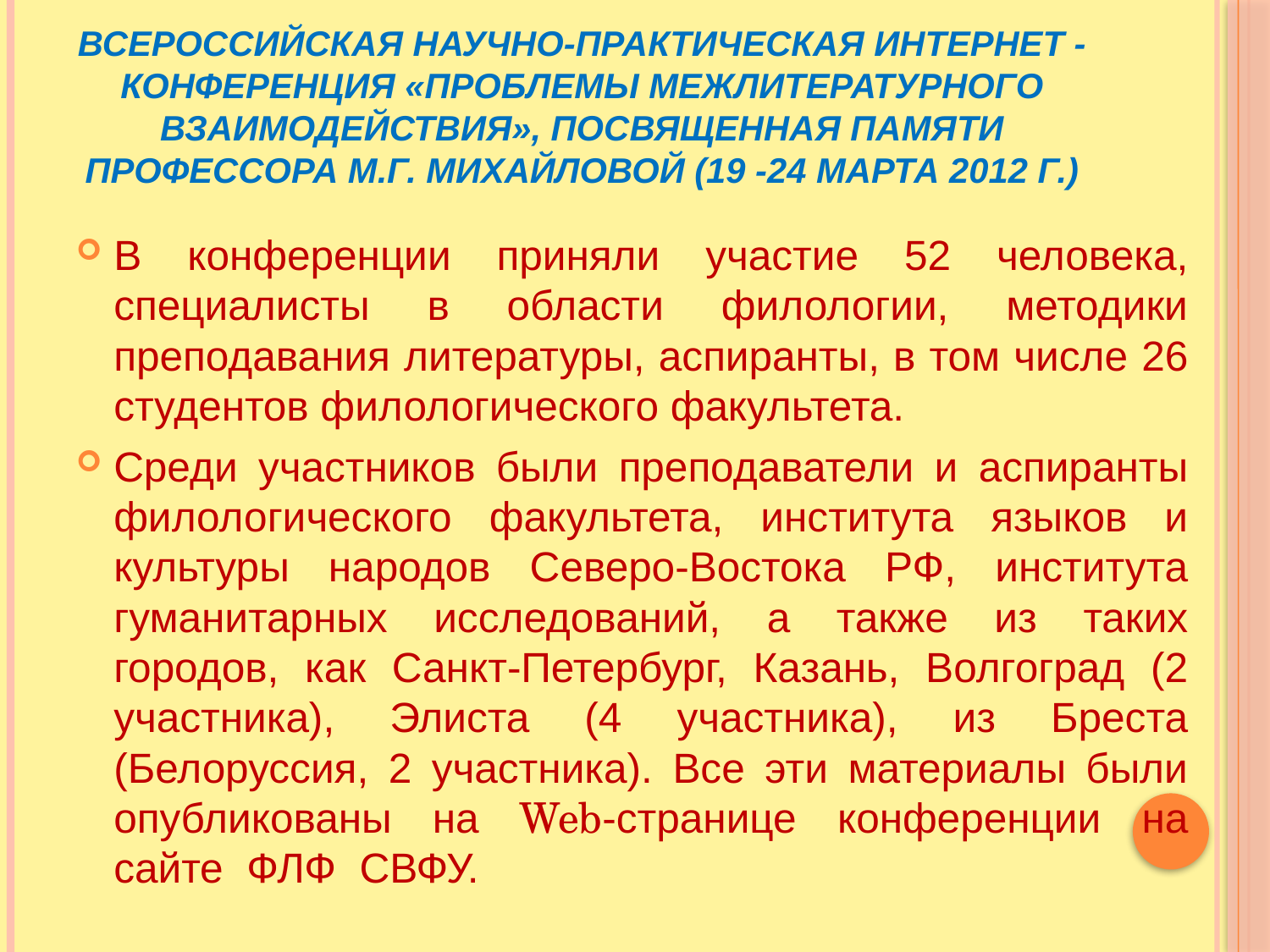

# Всероссийская научно-практическая интернет - конференция «Проблемы межлитературного взаимодействия», посвященная памяти профессора М.Г. Михайловой (19 -24 марта 2012 г.)
В конференции приняли участие 52 человека, специалисты в области филологии, методики преподавания литературы, аспиранты, в том числе 26 студентов филологического факультета.
Среди участников были преподаватели и аспиранты филологического факультета, института языков и культуры народов Северо-Востока РФ, института гуманитарных исследований, а также из таких городов, как Санкт-Петербург, Казань, Волгоград (2 участника), Элиста (4 участника), из Бреста (Белоруссия, 2 участника). Все эти материалы были опубликованы на Web-странице конференции на сайте  ФЛФ  СВФУ.